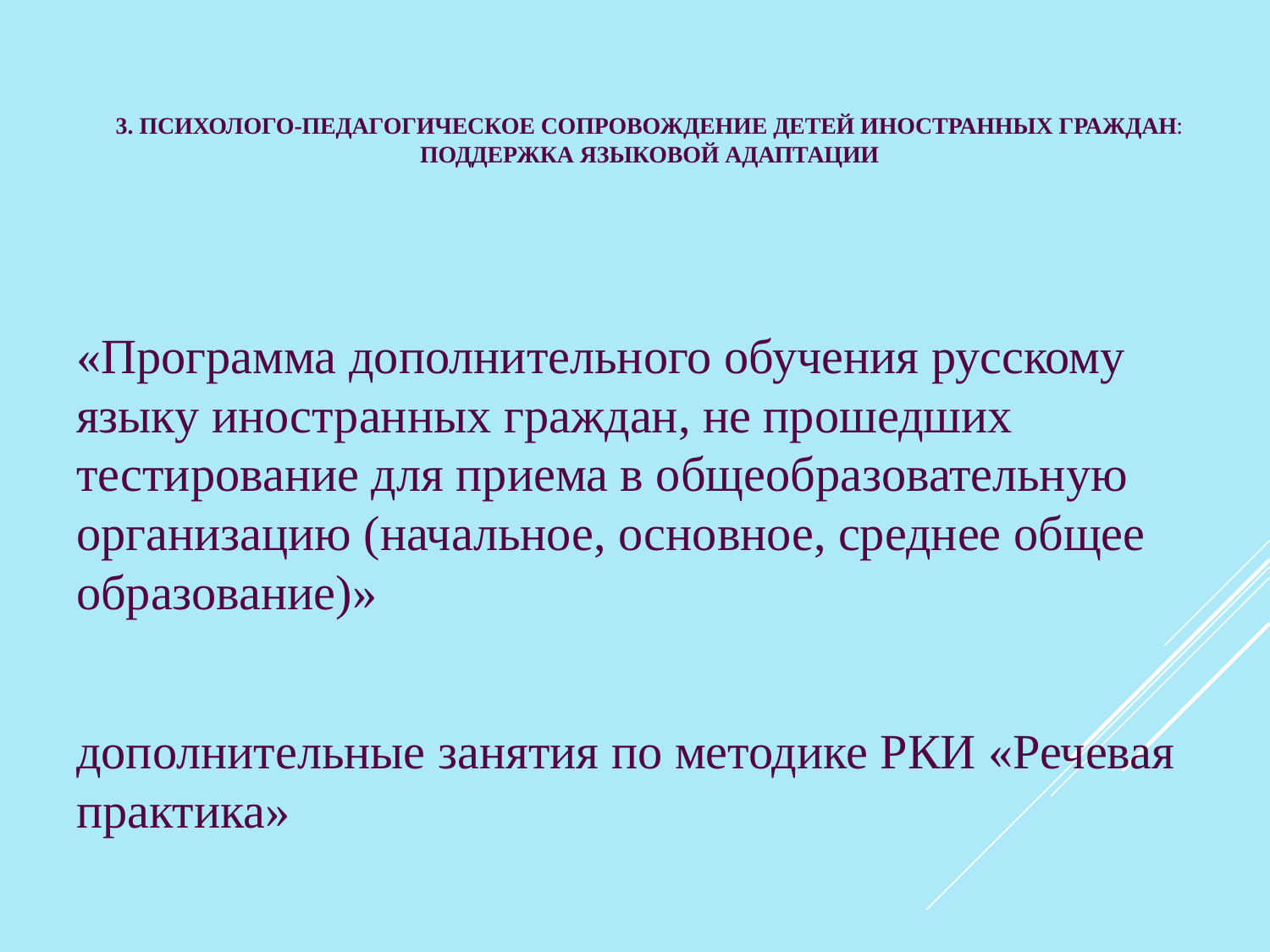

# 3. Психолого-педагогическое сопровождение детей иностранных граждан: поддержка языковой адаптации
«Программа дополнительного обучения русскому языку иностранных граждан, не прошедших тестирование для приема в общеобразовательную организацию (начальное, основное, среднее общее образование)»

дополнительные занятия по методике РКИ «Речевая практика»